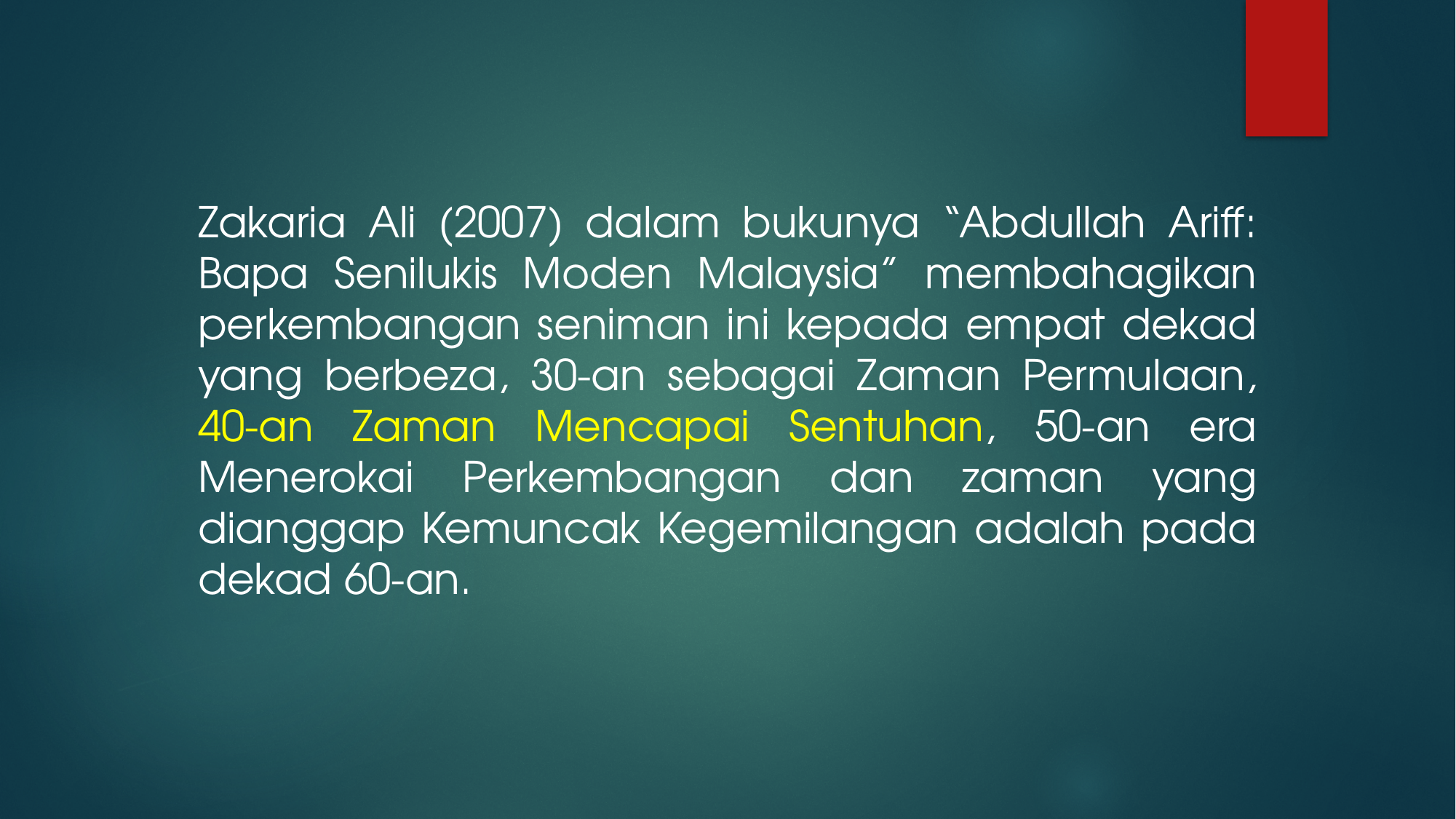

Zakaria Ali (2007) dalam bukunya “Abdullah Ariff: Bapa Senilukis Moden Malaysia” membahagikan perkembangan seniman ini kepada empat dekad yang berbeza, 30-an sebagai Zaman Permulaan, 40-an Zaman Mencapai Sentuhan, 50-an era Menerokai Perkembangan dan zaman yang dianggap Kemuncak Kegemilangan adalah pada dekad 60-an.